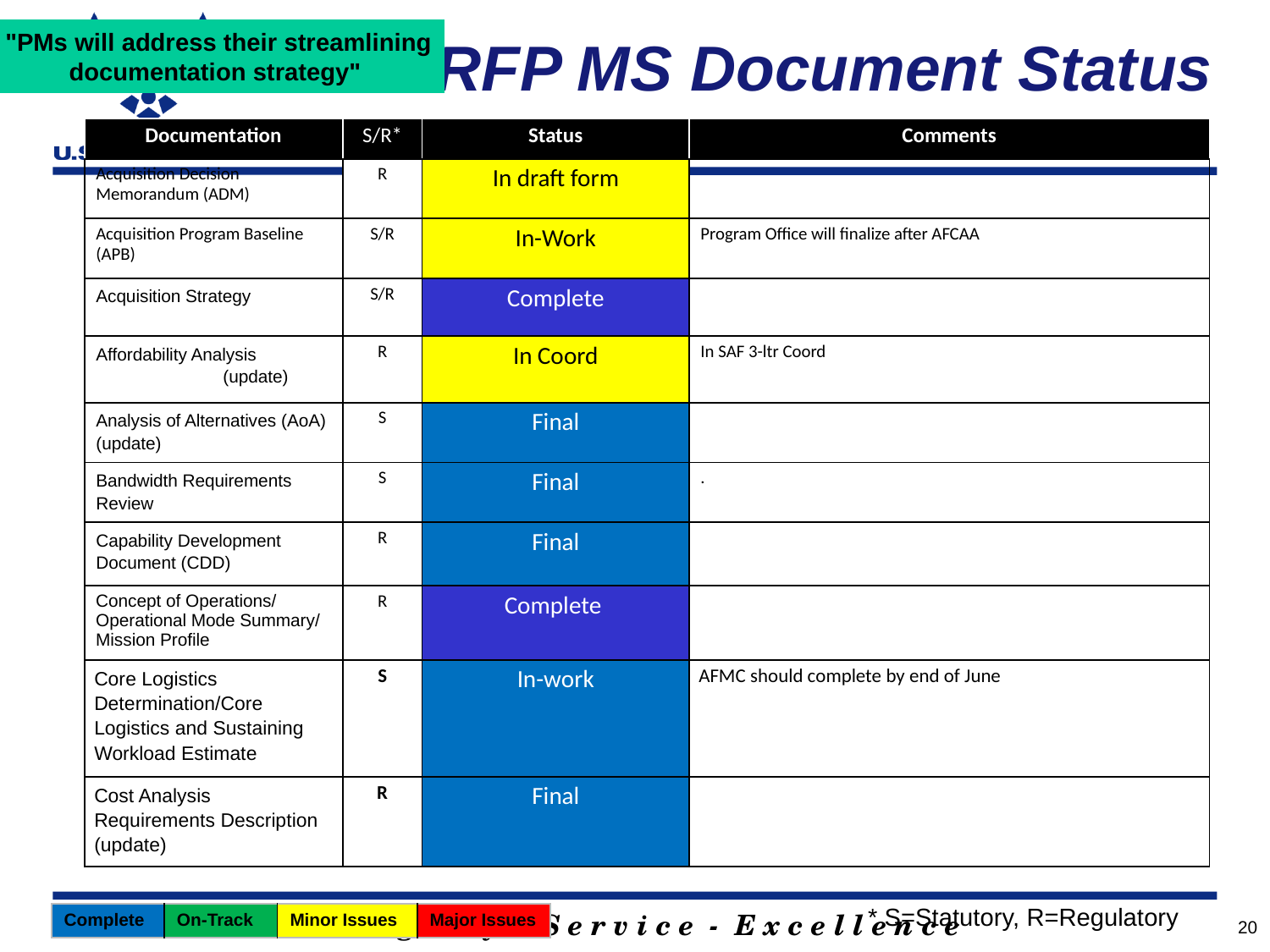

# DRFP MS Document Status
 "PMs will address their streamlining
documentation strategy"
| Documentation | S/R\* | Status | Comments |
| --- | --- | --- | --- |
| Acquisition Decision Memorandum (ADM) | R | In draft form |  |
| Acquisition Program Baseline (APB) | S/R | In-Work | Program Office will finalize after AFCAA |
| Acquisition Strategy | S/R | Complete |  |
| Affordability Analysis (update) | R | In Coord | In SAF 3-ltr Coord |
| Analysis of Alternatives (AoA) (update) | S | Final |  |
| Bandwidth Requirements Review | S | Final | . |
| Capability Development Document (CDD) | R | Final |  |
| Concept of Operations/ Operational Mode Summary/ Mission Profile | R | Complete |  |
| Core Logistics Determination/Core Logistics and Sustaining Workload Estimate | S | In-work | AFMC should complete by end of June |
| Cost Analysis Requirements Description (update) | R | Final |  |
* S=Statutory, R=Regulatory
| Complete | On-Track | Minor Issues | Major Issues |
| --- | --- | --- | --- |
20